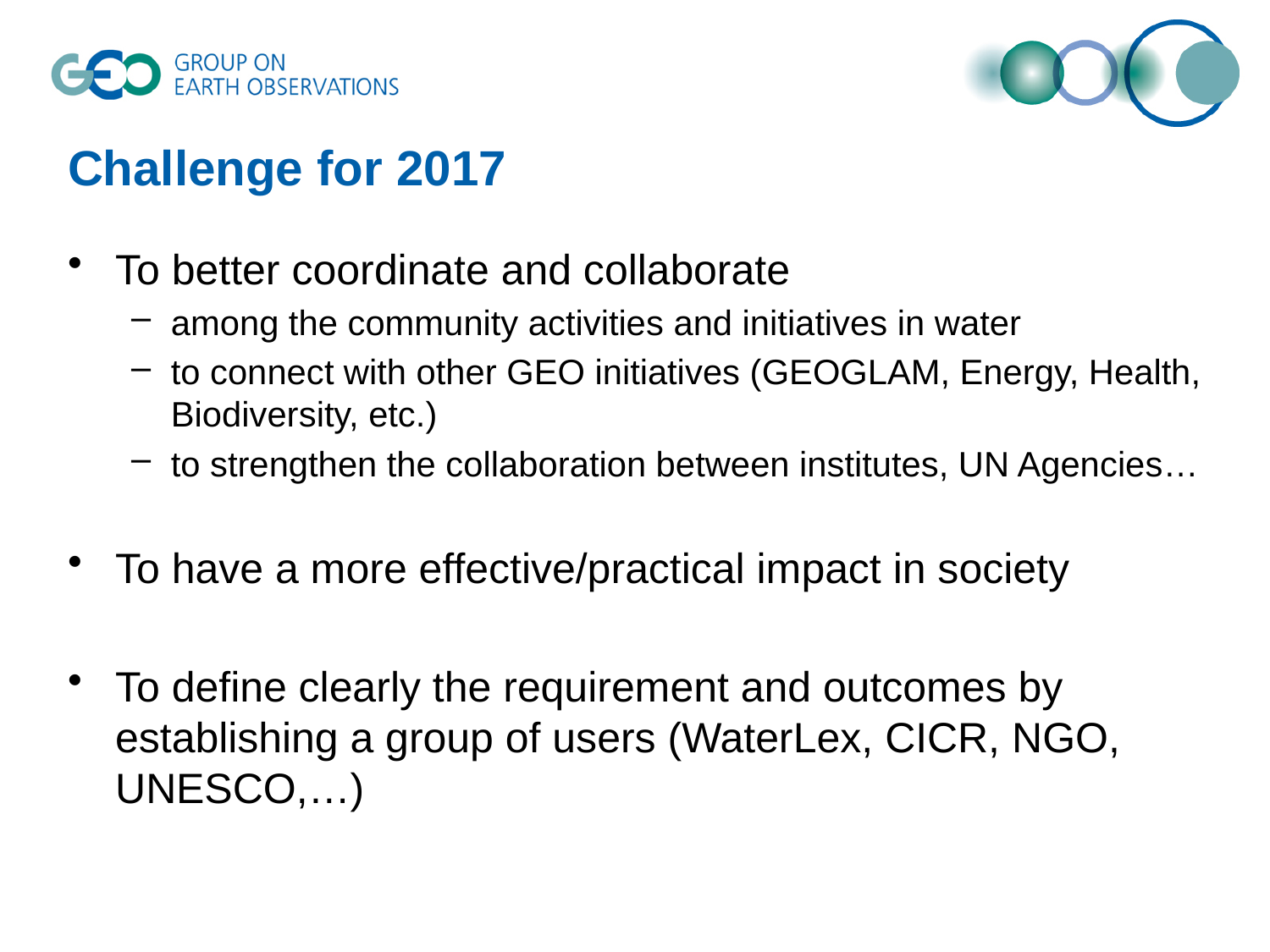

# Challenge for 2017
To better coordinate and collaborate
among the community activities and initiatives in water
to connect with other GEO initiatives (GEOGLAM, Energy, Health, Biodiversity, etc.)
to strengthen the collaboration between institutes, UN Agencies…

To have a more effective/practical impact in society

To define clearly the requirement and outcomes by establishing a group of users (WaterLex, CICR, NGO, UNESCO,…)